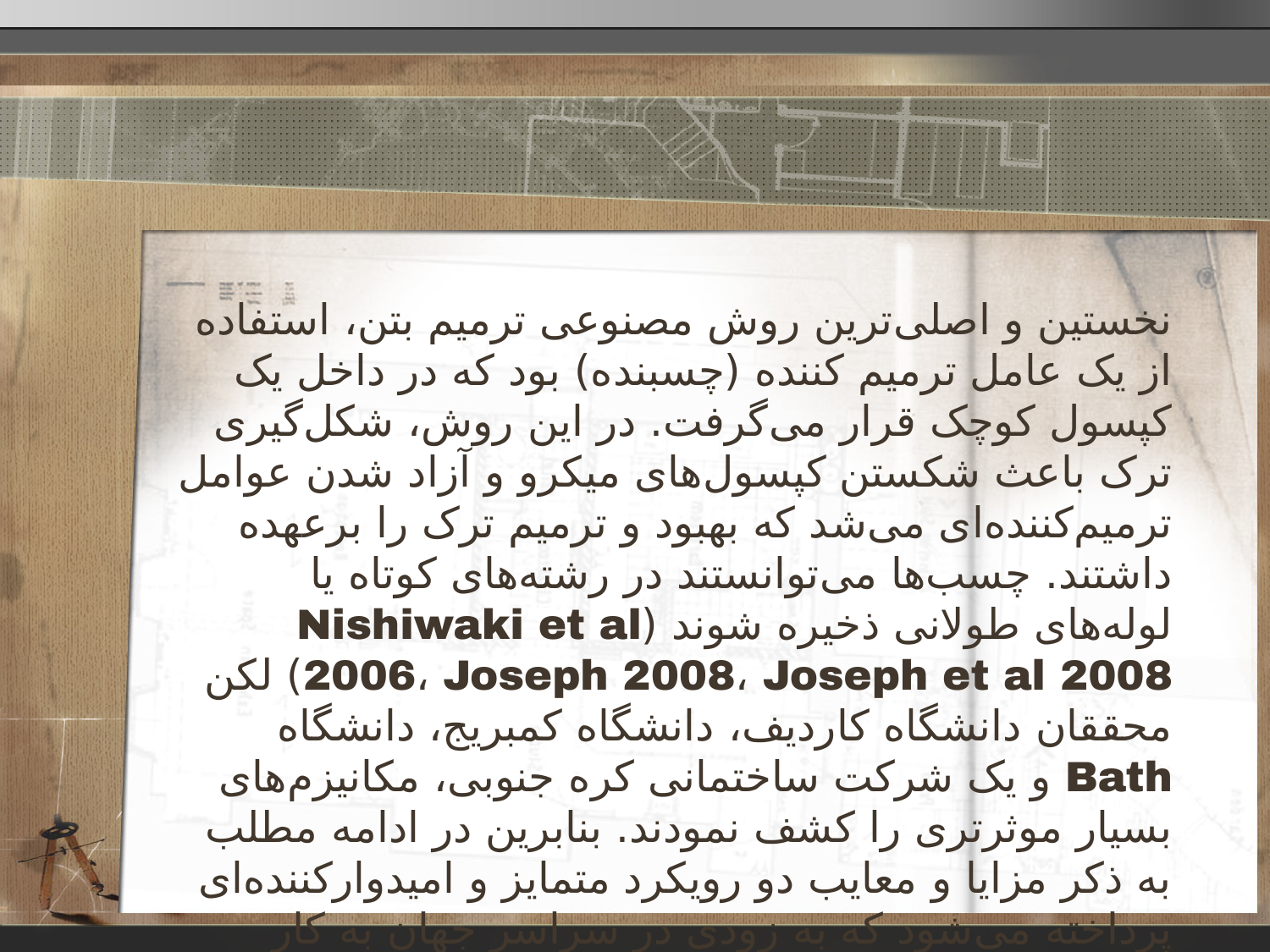

نخستین و اصلی‌ترین روش مصنوعی ترمیم بتن، استفاده از یک عامل ترمیم کننده (چسبنده) بود که در داخل یک کپسول کوچک قرار می‌گرفت. در این روش، شکل‌گیری ترک باعث شکستن کپسول‌های میکرو و آزاد شدن عوامل ترمیم‌کننده‌ای می‌شد که بهبود و ترمیم ترک را برعهده داشتند. چسب‌ها می‌توانستند در رشته‌های کوتاه یا لوله‌های طولانی ذخیره شوند (Nishiwaki et al 2006، Joseph 2008، Joseph et al 2008) لکن محققان دانشگاه کاردیف، دانشگاه کمبریج، دانشگاه Bath و یک شرکت ساختمانی کره جنوبی، مکانیزم‌های بسیار موثرتری را کشف نمودند. بنابرین در ادامه مطلب به ذکر مزایا و معایب دو رویکرد متمایز و امیدوارکننده‌ای پرداخته می‌شود که به زودی در سراسر جهان به کار گرفته خواهند شد.